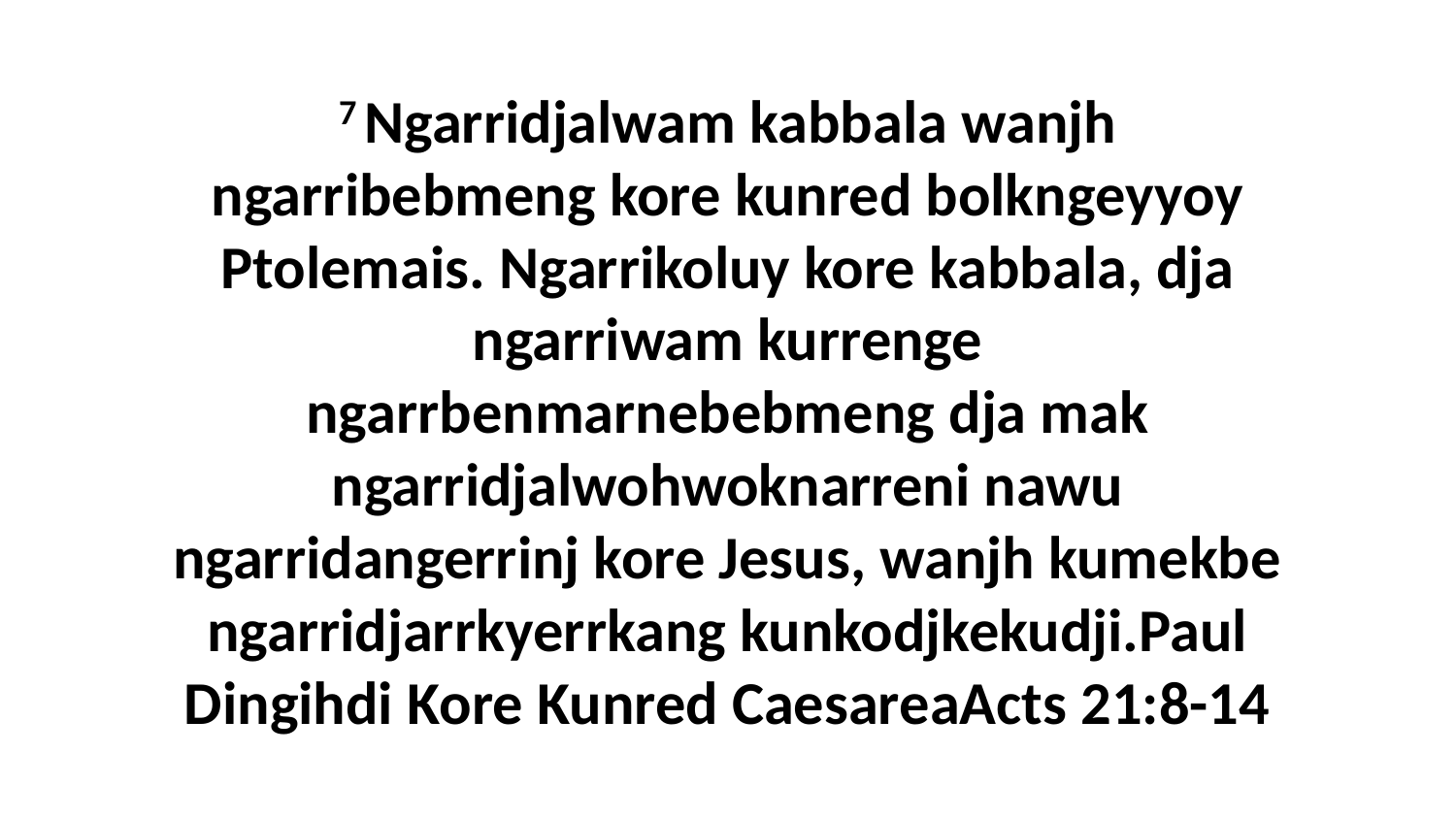

7 Ngarridjalwam kabbala wanjh ngarribebmeng kore kunred bolkngeyyoy Ptolemais. Ngarrikoluy kore kabbala, dja ngarriwam kurrenge ngarrbenmarnebebmeng dja mak ngarridjalwohwoknarreni nawu ngarridangerrinj kore Jesus, wanjh kumekbe ngarridjarrkyerrkang kunkodjkekudji.Paul Dingihdi Kore Kunred CaesareaActs 21:8-14